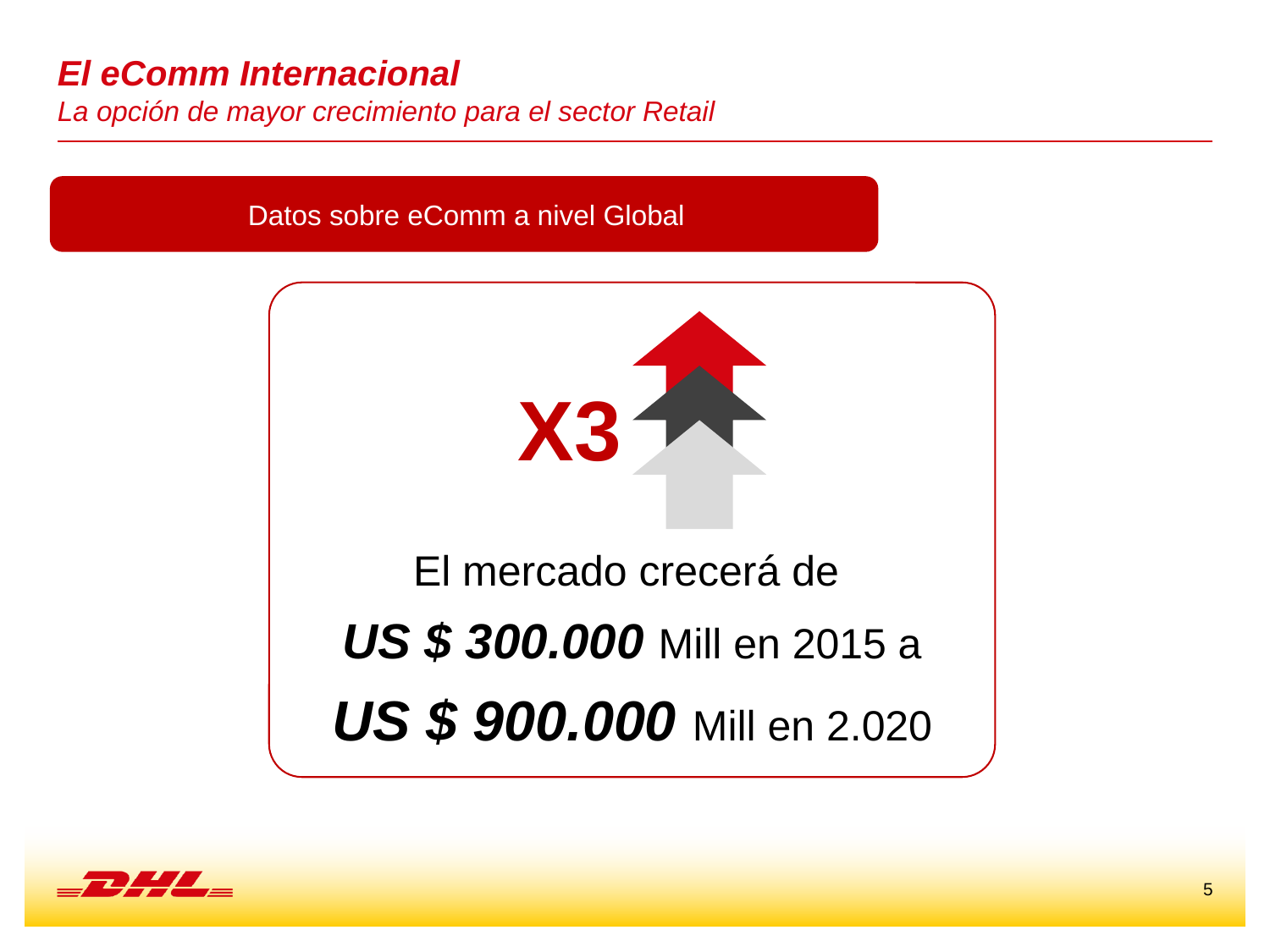

# El eComm Internacional La opción de mayor crecimiento para el sector Retail
Datos sobre eComm a nivel Global

X3

El mercado crecerá de
US $ 300.000 Mill en 2015 a
US $ 900.000 Mill en 2.020